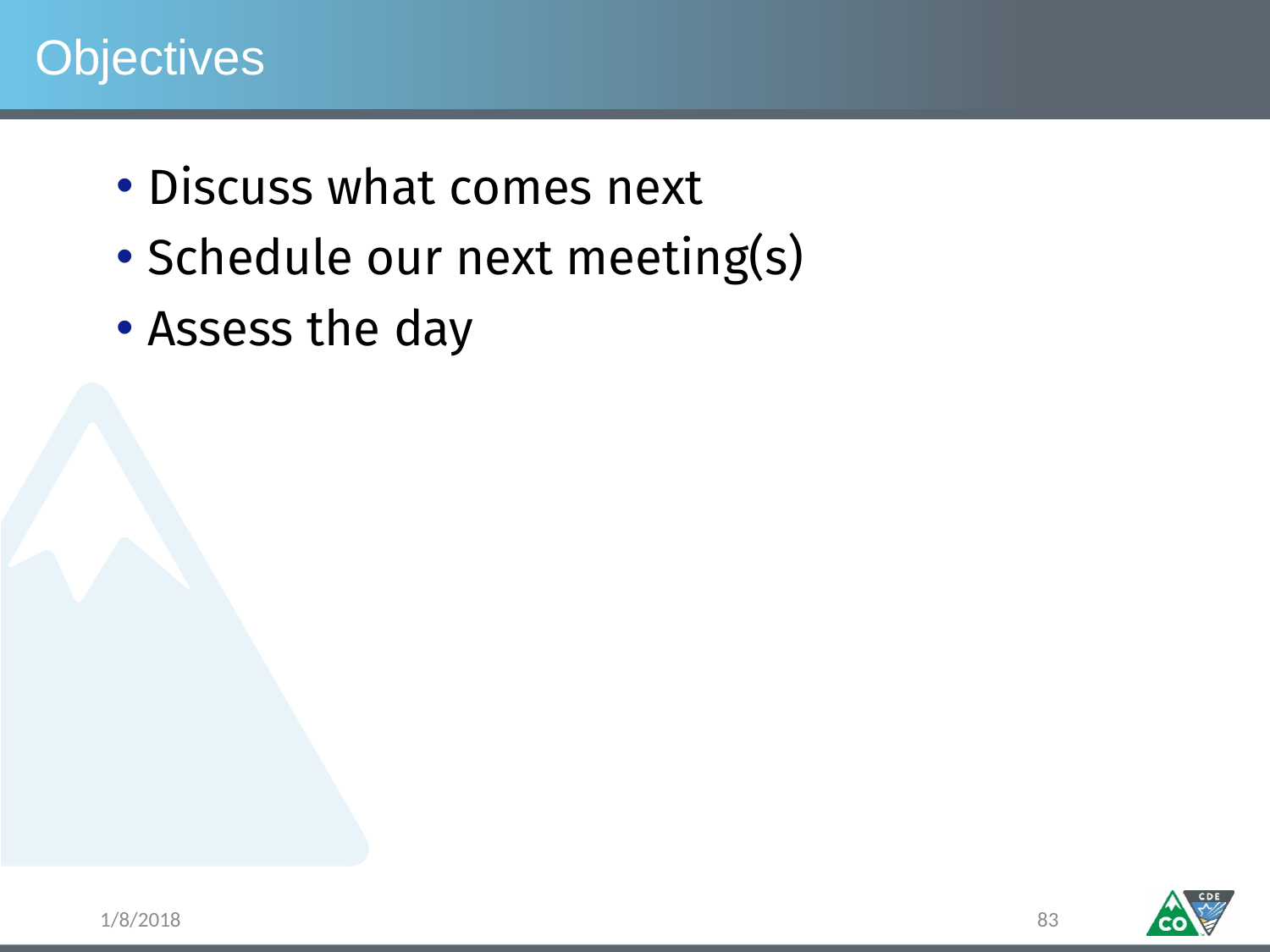

Objectives
Discuss what comes next
Schedule our next meeting(s)
Assess the day